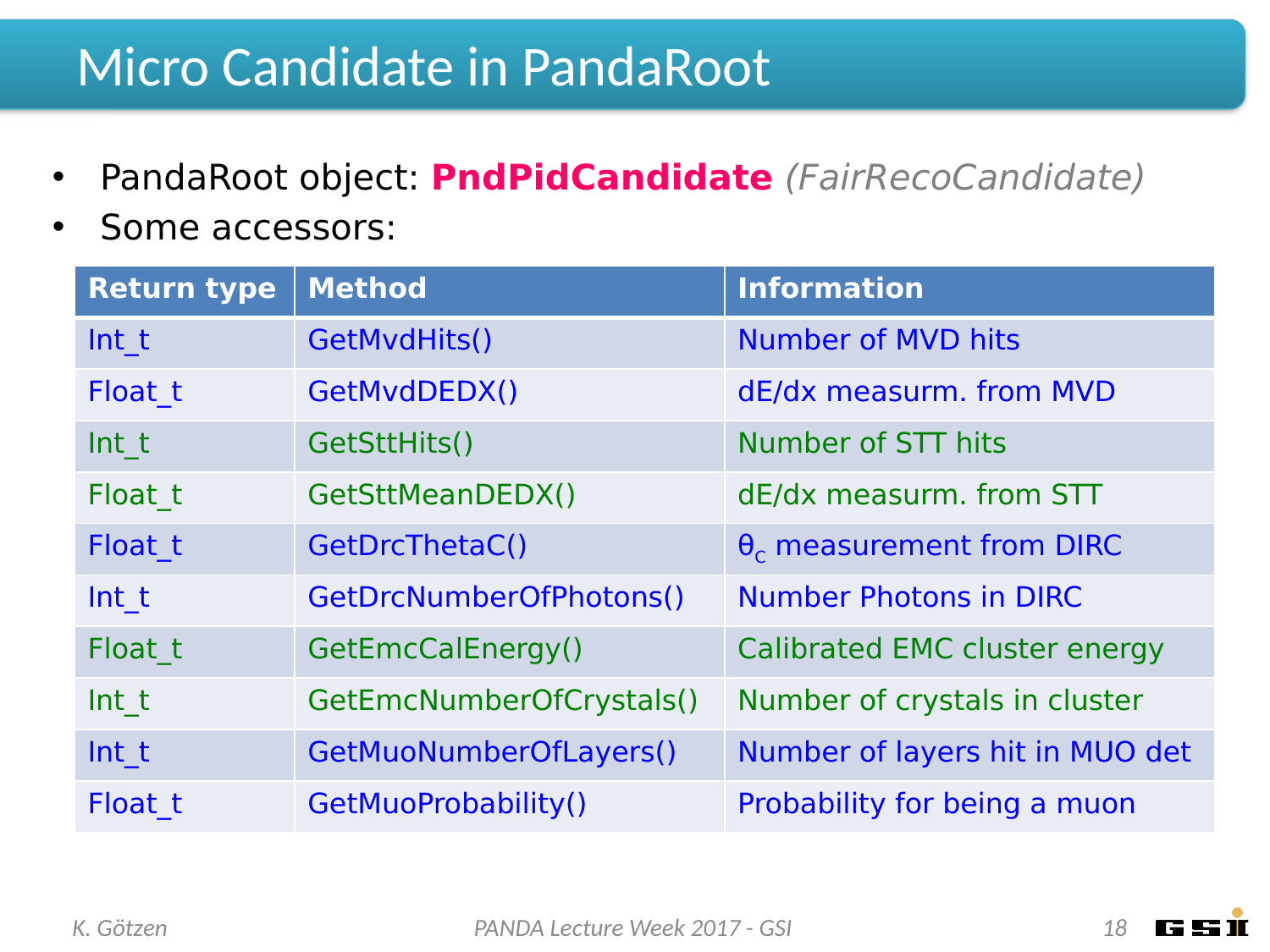

# Micro Candidate in PandaRoot
PandaRoot object: PndPidCandidate (FairRecoCandidate)
Some accessors:
| Return type | Method | Information |
| --- | --- | --- |
| Int\_t | GetMvdHits() | Number of MVD hits |
| Float\_t | GetMvdDEDX() | dE/dx measurm. from MVD |
| Int\_t | GetSttHits() | Number of STT hits |
| Float\_t | GetSttMeanDEDX() | dE/dx measurm. from STT |
| Float\_t | GetDrcThetaC() | θC measurement from DIRC |
| Int\_t | GetDrcNumberOfPhotons() | Number Photons in DIRC |
| Float\_t | GetEmcCalEnergy() | Calibrated EMC cluster energy |
| Int\_t | GetEmcNumberOfCrystals() | Number of crystals in cluster |
| Int\_t | GetMuoNumberOfLayers() | Number of layers hit in MUO det |
| Float\_t | GetMuoProbability() | Probability for being a muon |
K. Götzen
PANDA Lecture Week 2017 - GSI
18